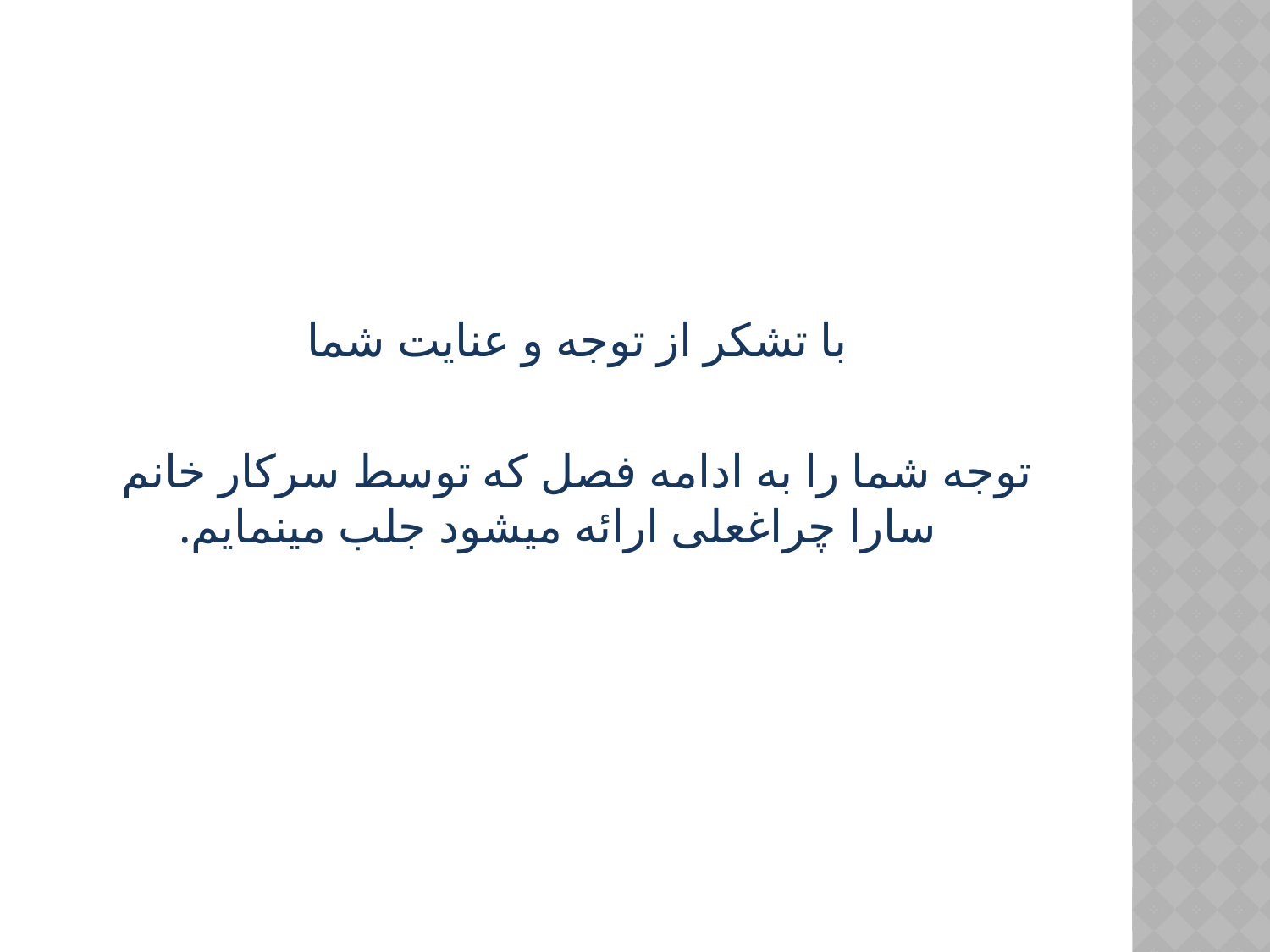

با تشکر از توجه و عنایت شما

توجه شما را به ادامه فصل که توسط سرکار خانم سارا چراغعلی ارائه میشود جلب مینمایم.